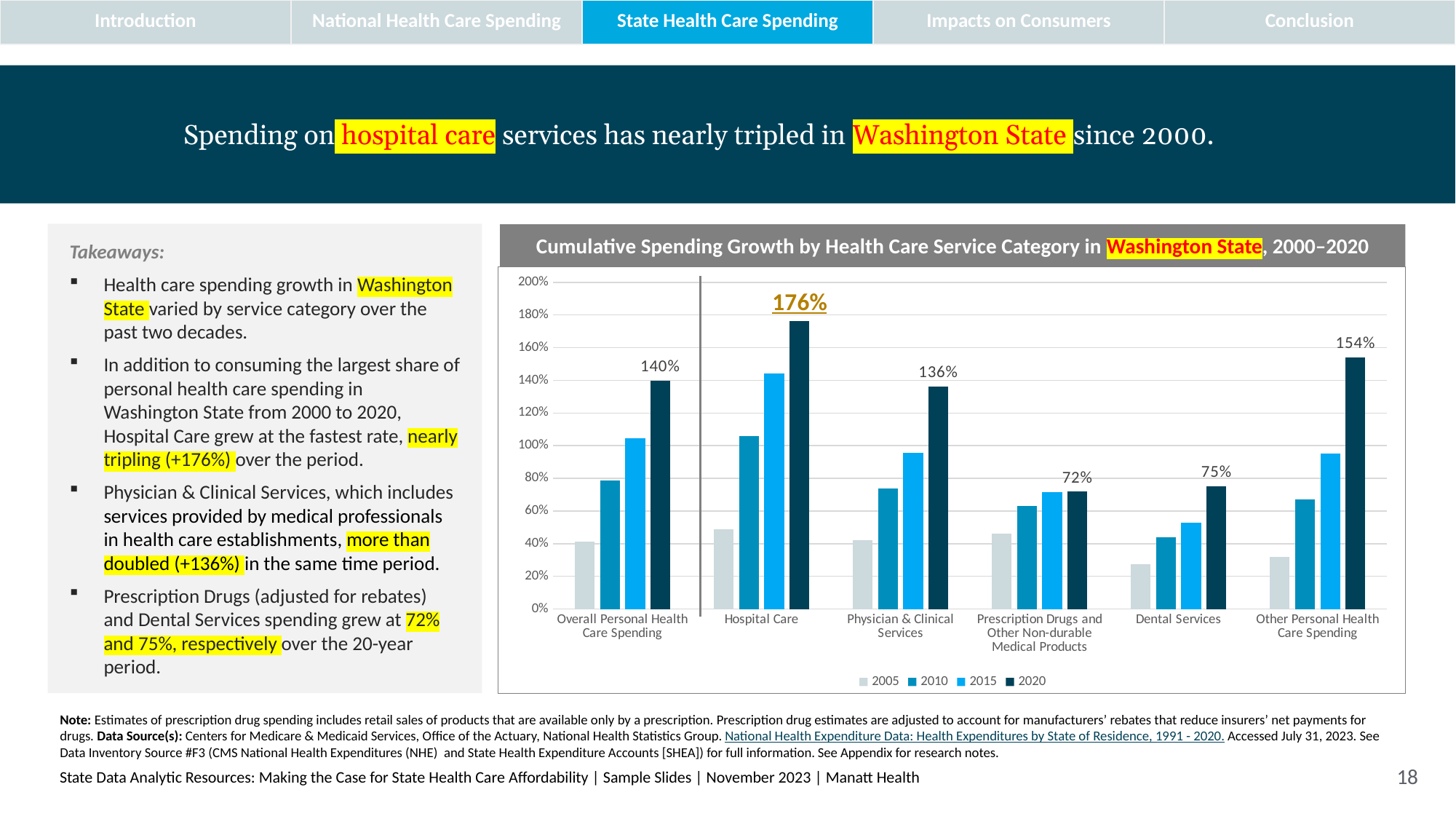

| Introduction | National Health Care Spending | State Health Care Spending | Impacts on Consumers | Conclusion |
| --- | --- | --- | --- | --- |

# Spending on hospital care services has nearly tripled in Washington State since 2000.
Takeaways:
Health care spending growth in Washington State varied by service category over the past two decades.
In addition to consuming the largest share of personal health care spending in Washington State from 2000 to 2020, Hospital Care grew at the fastest rate, nearly tripling (+176%) over the period.
Physician & Clinical Services, which includes services provided by medical professionals in health care establishments, more than doubled (+136%) in the same time period.
Prescription Drugs (adjusted for rebates) and Dental Services spending grew at 72% and 75%, respectively over the 20-year period.
Cumulative Spending Growth by Health Care Service Category in Washington State, 2000–2020

[unsupported chart]

Note: Estimates of prescription drug spending includes retail sales of products that are available only by a prescription. Prescription drug estimates are adjusted to account for manufacturers’ rebates that reduce insurers’ net payments for drugs. Data Source(s): Centers for Medicare & Medicaid Services, Office of the Actuary, National Health Statistics Group. National Health Expenditure Data: Health Expenditures by State of Residence, 1991 - 2020. Accessed July 31, 2023. See Data Inventory Source #F3 (CMS National Health Expenditures (NHE)  and State Health Expenditure Accounts [SHEA]) for full information. See Appendix for research notes.
State Data Analytic Resources: Making the Case for State Health Care Affordability | Sample Slides | November 2023 | Manatt Health